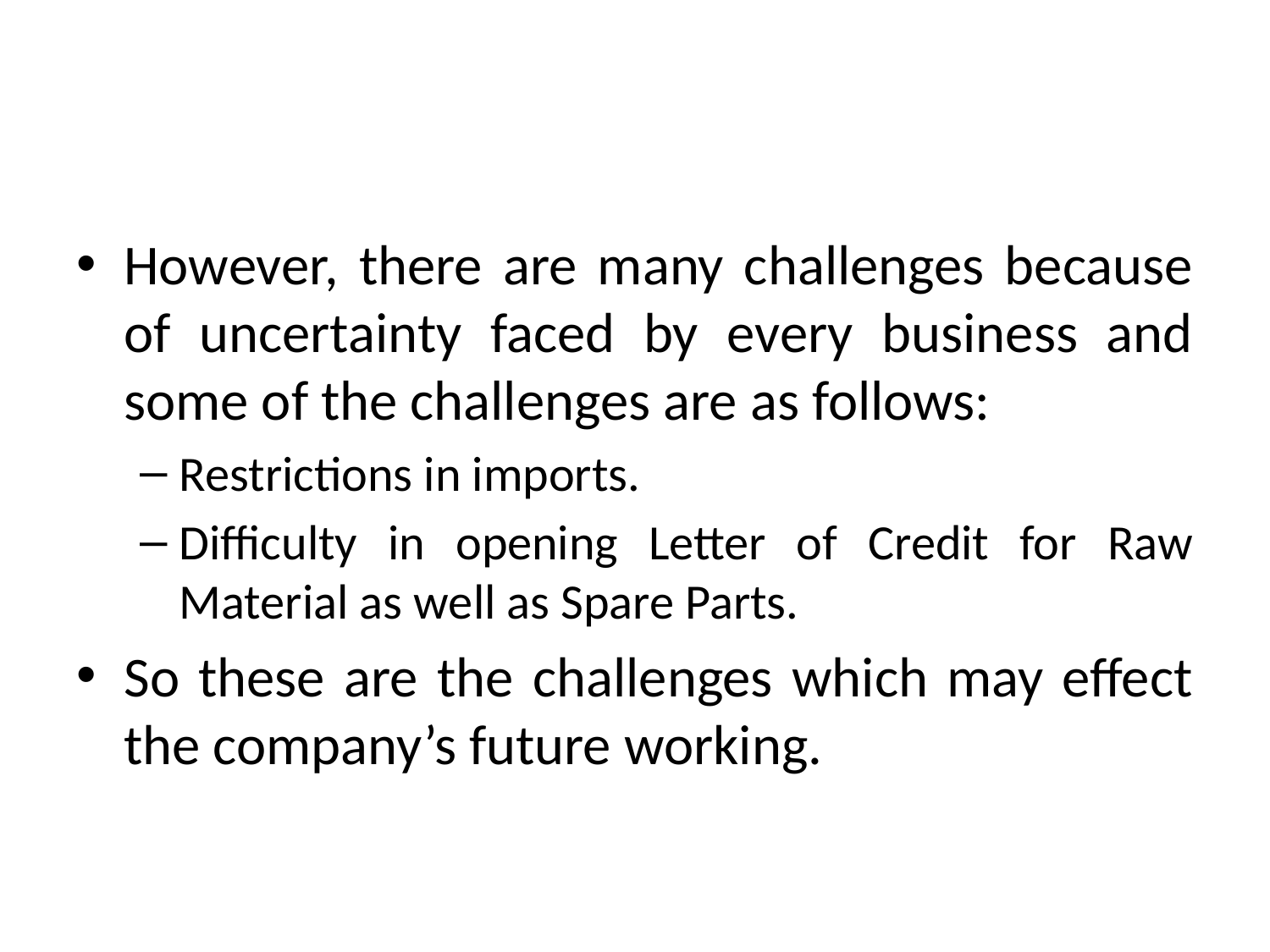

#
However, there are many challenges because of uncertainty faced by every business and some of the challenges are as follows:
Restrictions in imports.
Difficulty in opening Letter of Credit for Raw Material as well as Spare Parts.
So these are the challenges which may effect the company’s future working.